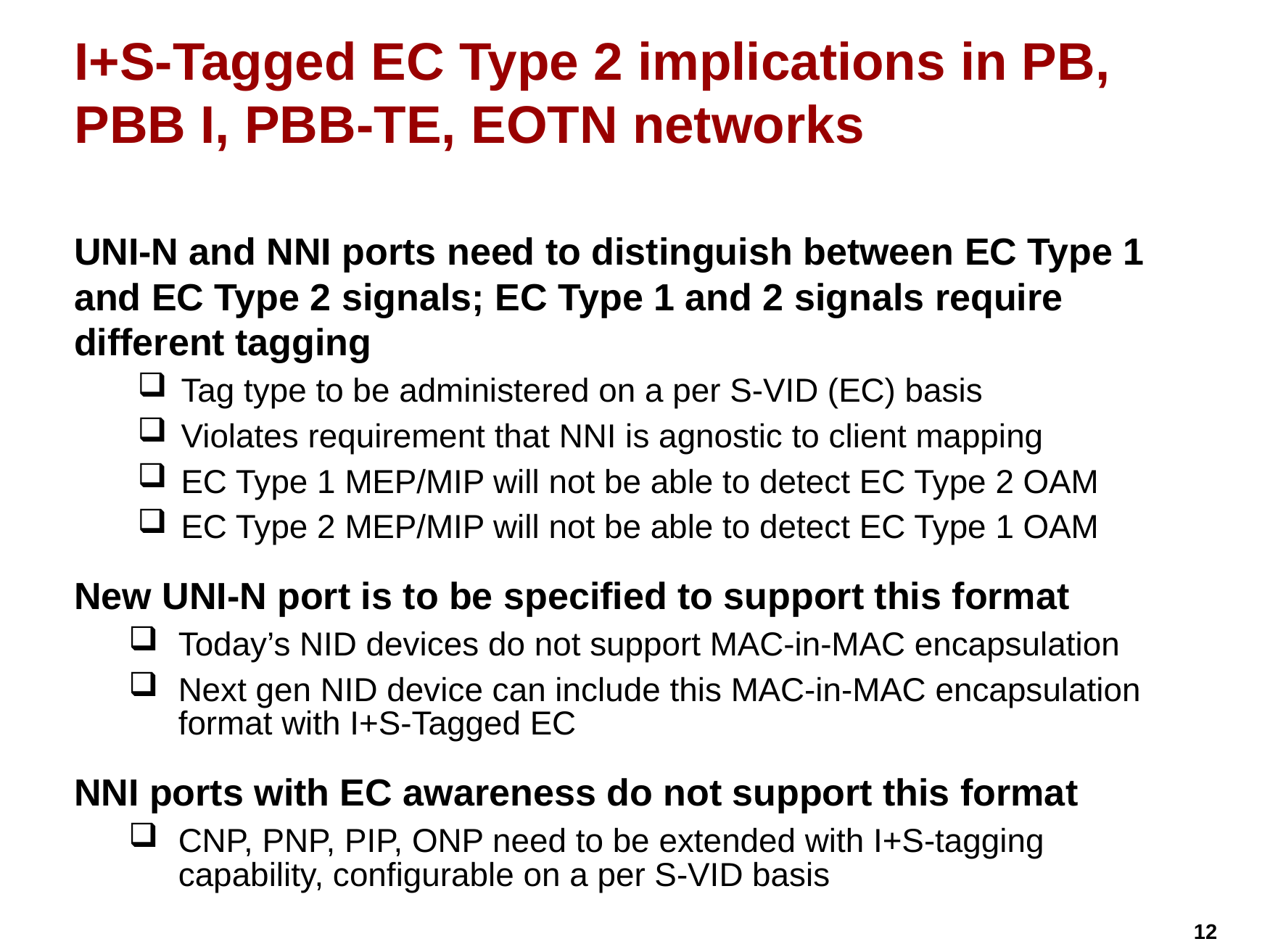

# I+S-Tagged EC Type 2 implications in PB, PBB I, PBB-TE, EOTN networks
UNI-N and NNI ports need to distinguish between EC Type 1 and EC Type 2 signals; EC Type 1 and 2 signals require different tagging
Tag type to be administered on a per S-VID (EC) basis
Violates requirement that NNI is agnostic to client mapping
EC Type 1 MEP/MIP will not be able to detect EC Type 2 OAM
EC Type 2 MEP/MIP will not be able to detect EC Type 1 OAM
New UNI-N port is to be specified to support this format
Today’s NID devices do not support MAC-in-MAC encapsulation
Next gen NID device can include this MAC-in-MAC encapsulation format with I+S-Tagged EC
NNI ports with EC awareness do not support this format
CNP, PNP, PIP, ONP need to be extended with I+S-tagging capability, configurable on a per S-VID basis